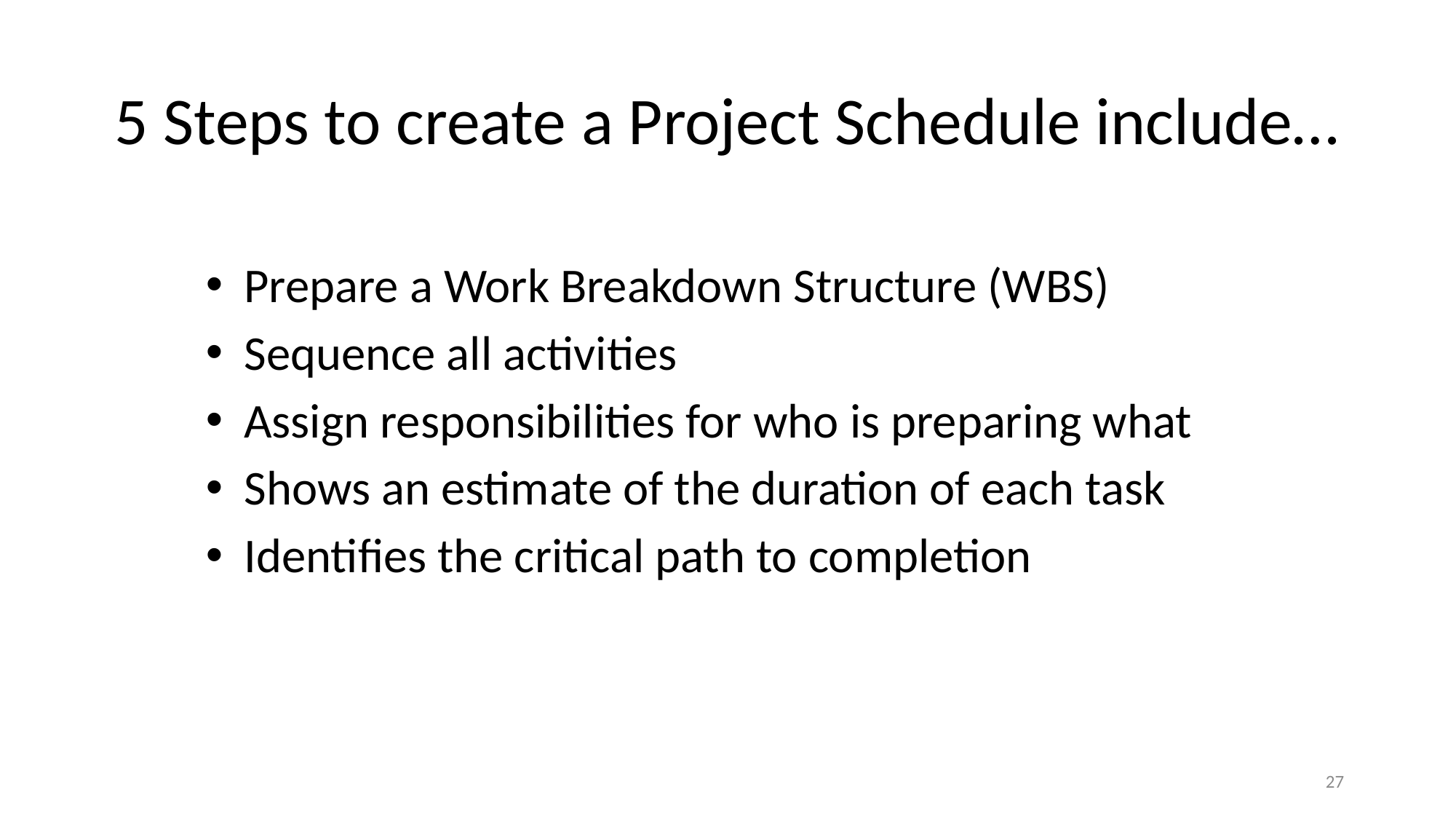

# 5 Steps to create a Project Schedule include…
 Prepare a Work Breakdown Structure (WBS)
 Sequence all activities
 Assign responsibilities for who is preparing what
 Shows an estimate of the duration of each task
 Identifies the critical path to completion

27